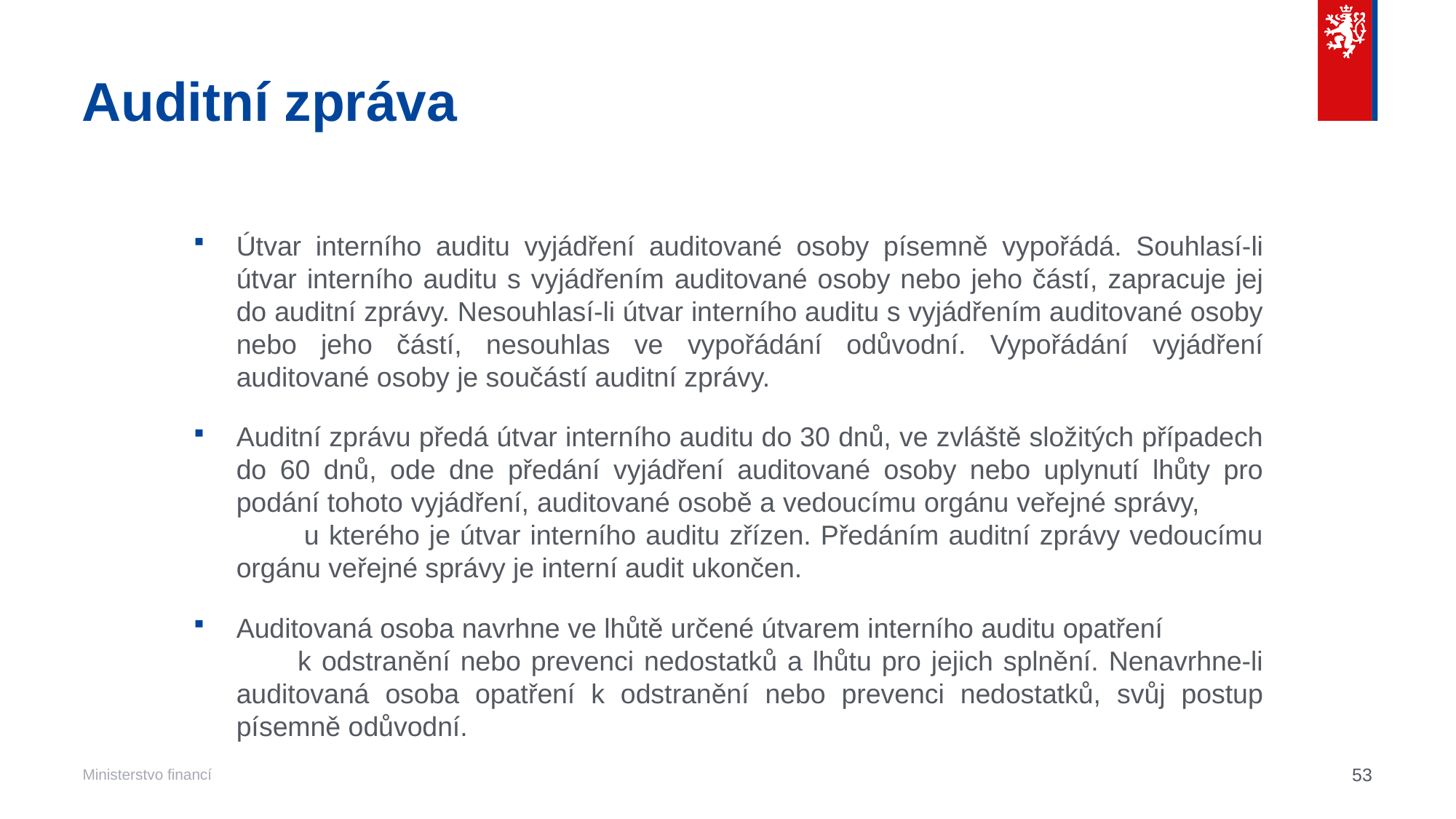

# Auditní zpráva
Útvar interního auditu vyjádření auditované osoby písemně vypořádá. Souhlasí-li útvar interního auditu s vyjádřením auditované osoby nebo jeho částí, zapracuje jej do auditní zprávy. Nesouhlasí-li útvar interního auditu s vyjádřením auditované osoby nebo jeho částí, nesouhlas ve vypořádání odůvodní. Vypořádání vyjádření auditované osoby je součástí auditní zprávy.
Auditní zprávu předá útvar interního auditu do 30 dnů, ve zvláště složitých případech do 60 dnů, ode dne předání vyjádření auditované osoby nebo uplynutí lhůty pro podání tohoto vyjádření, auditované osobě a vedoucímu orgánu veřejné správy,                u kterého je útvar interního auditu zřízen. Předáním auditní zprávy vedoucímu orgánu veřejné správy je interní audit ukončen.
Auditovaná osoba navrhne ve lhůtě určené útvarem interního auditu opatření                    k odstranění nebo prevenci nedostatků a lhůtu pro jejich splnění. Nenavrhne-li auditovaná osoba opatření k odstranění nebo prevenci nedostatků, svůj postup písemně odůvodní.

53